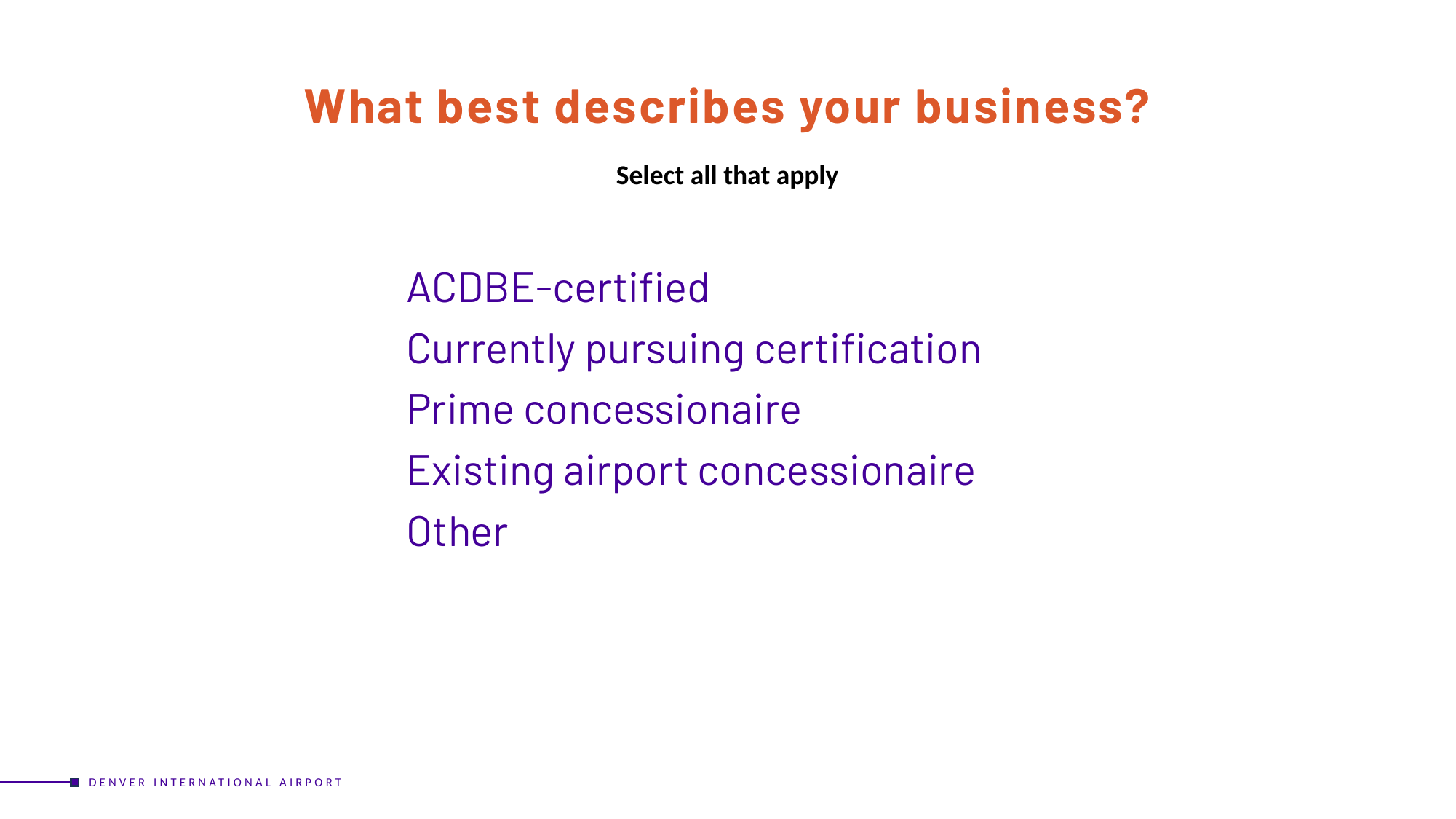

What best describes your business?

Select all that apply

ACDBE-certified
Currently pursuing certification
Prime concessionaire
Existing airport concessionaire
Other